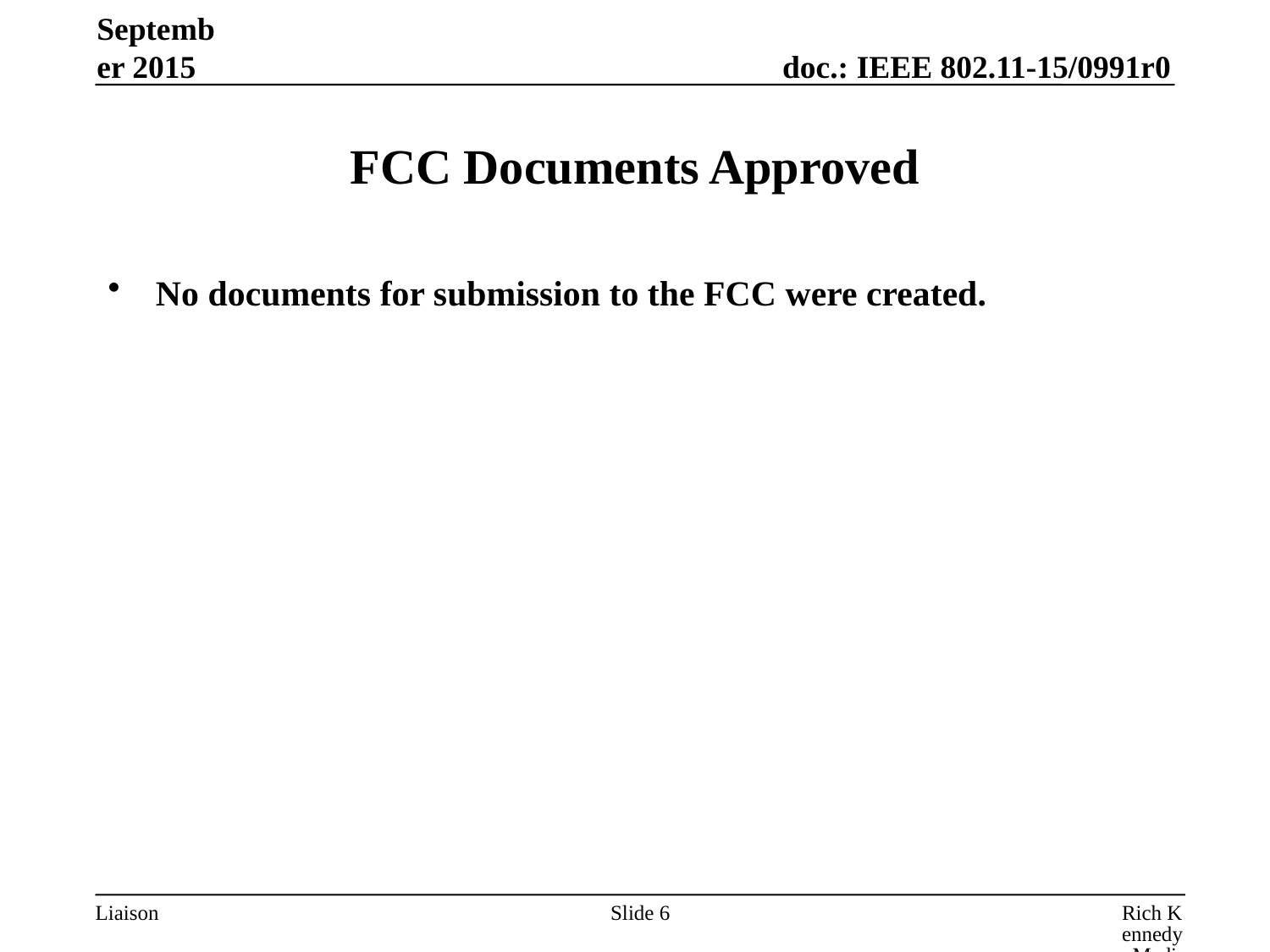

September 2015
# FCC Documents Approved
No documents for submission to the FCC were created.

Slide 6
Rich Kennedy, MediaTek